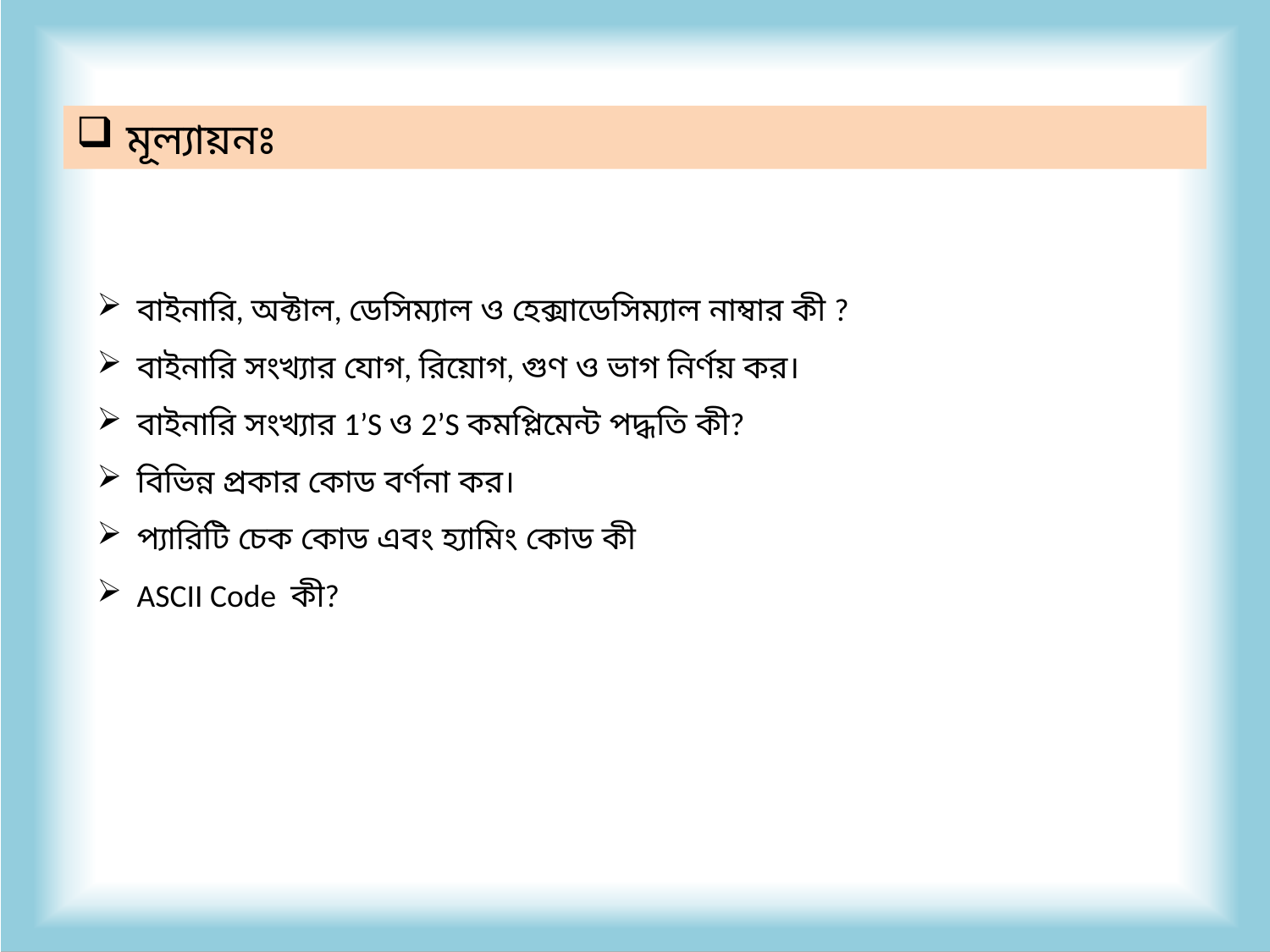

মূল্যায়নঃ
বাইনারি, অক্টাল, ডেসিম্যাল ও হেক্সাডেসিম্যাল নাম্বার কী ?
বাইনারি সংখ্যার যোগ, রিয়োগ, গুণ ও ভাগ নির্ণয় কর।
বাইনারি সংখ্যার 1’S ও 2’S কমপ্লিমেন্ট পদ্ধতি কী?
বিভিন্ন প্রকার কোড বর্ণনা কর।
প্যারিটি চেক কোড এবং হ্যামিং কোড কী
ASCII Code  কী?